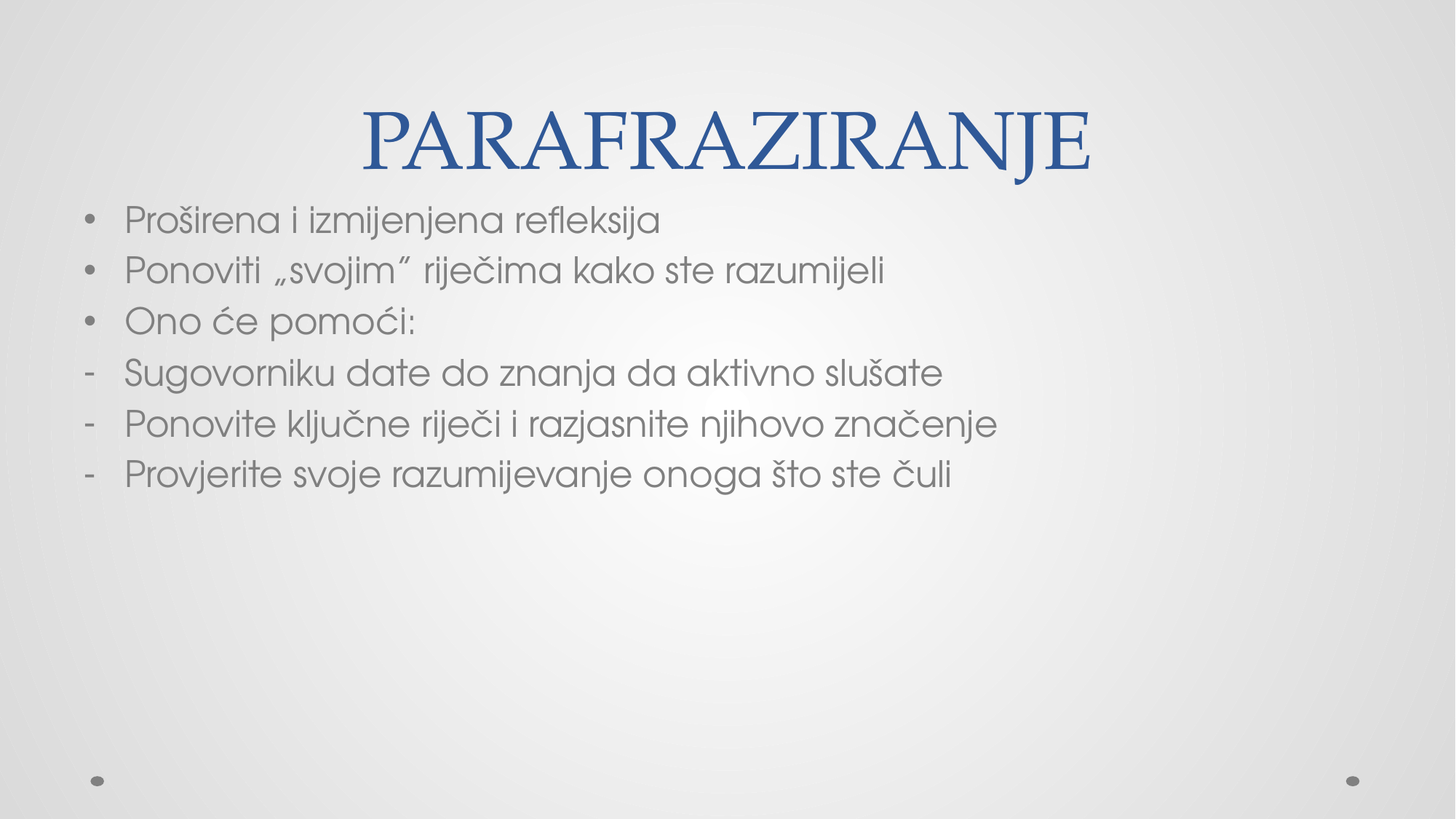

# PARAFRAZIRANJE
Proširena i izmijenjena refleksija
Ponoviti „svojim” riječima kako ste razumijeli
Ono će pomoći:
Sugovorniku date do znanja da aktivno slušate
Ponovite ključne riječi i razjasnite njihovo značenje
Provjerite svoje razumijevanje onoga što ste čuli